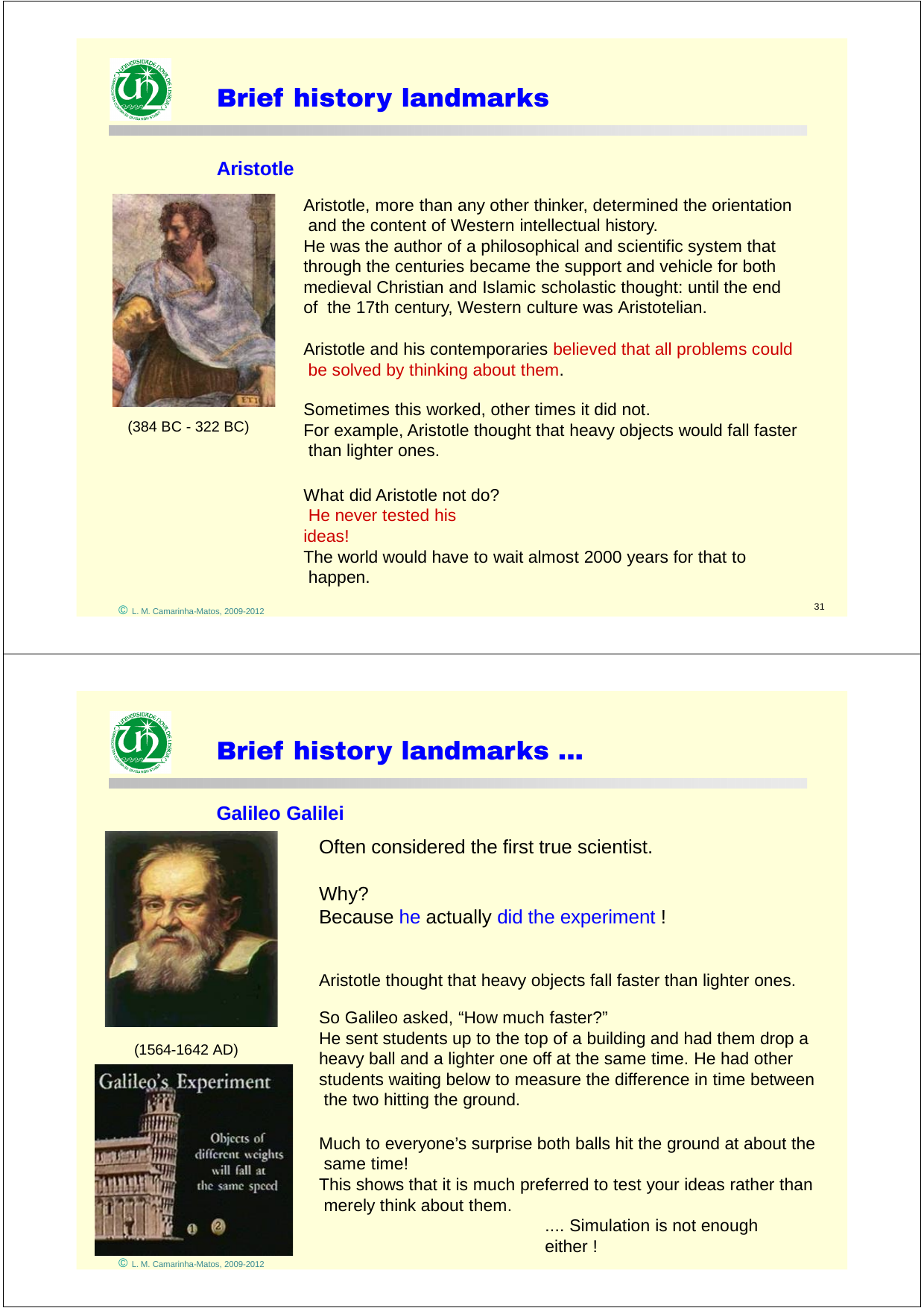

Brief history landmarks

Aristotle
Aristotle, more than any other thinker, determined the orientation  and the content of Western intellectual history.
He was the author of a philosophical and scientific system that  through the centuries became the support and vehicle for both  medieval Christian and Islamic scholastic thought: until the end of  the 17th century, Western culture was Aristotelian.

Aristotle and his contemporaries believed that all problems could  be solved by thinking about them.

Sometimes this worked, other times it did not.
For example, Aristotle thought that heavy objects would fall faster  than lighter ones.

What did Aristotle not do?  He never tested his ideas!
The world would have to wait almost 2000 years for that to  happen.
(384 BC - 322 BC)
31
© L. M. Camarinha-Matos, 2009-2012

Brief history landmarks ...

Galileo Galilei
Often considered the first true scientist.

Why?
Because he actually did the experiment !

Aristotle thought that heavy objects fall faster than lighter ones.

So Galileo asked, “How much faster?”
He sent students up to the top of a building and had them drop a  heavy ball and a lighter one off at the same time. He had other  students waiting below to measure the difference in time between  the two hitting the ground.
(1564-1642 AD)

Much to everyone’s surprise both balls hit the ground at about the  same time!
This shows that it is much preferred to test your ideas rather than  merely think about them.
.... Simulation is not enough either !
© L. M. Camarinha-Matos, 2009-2012